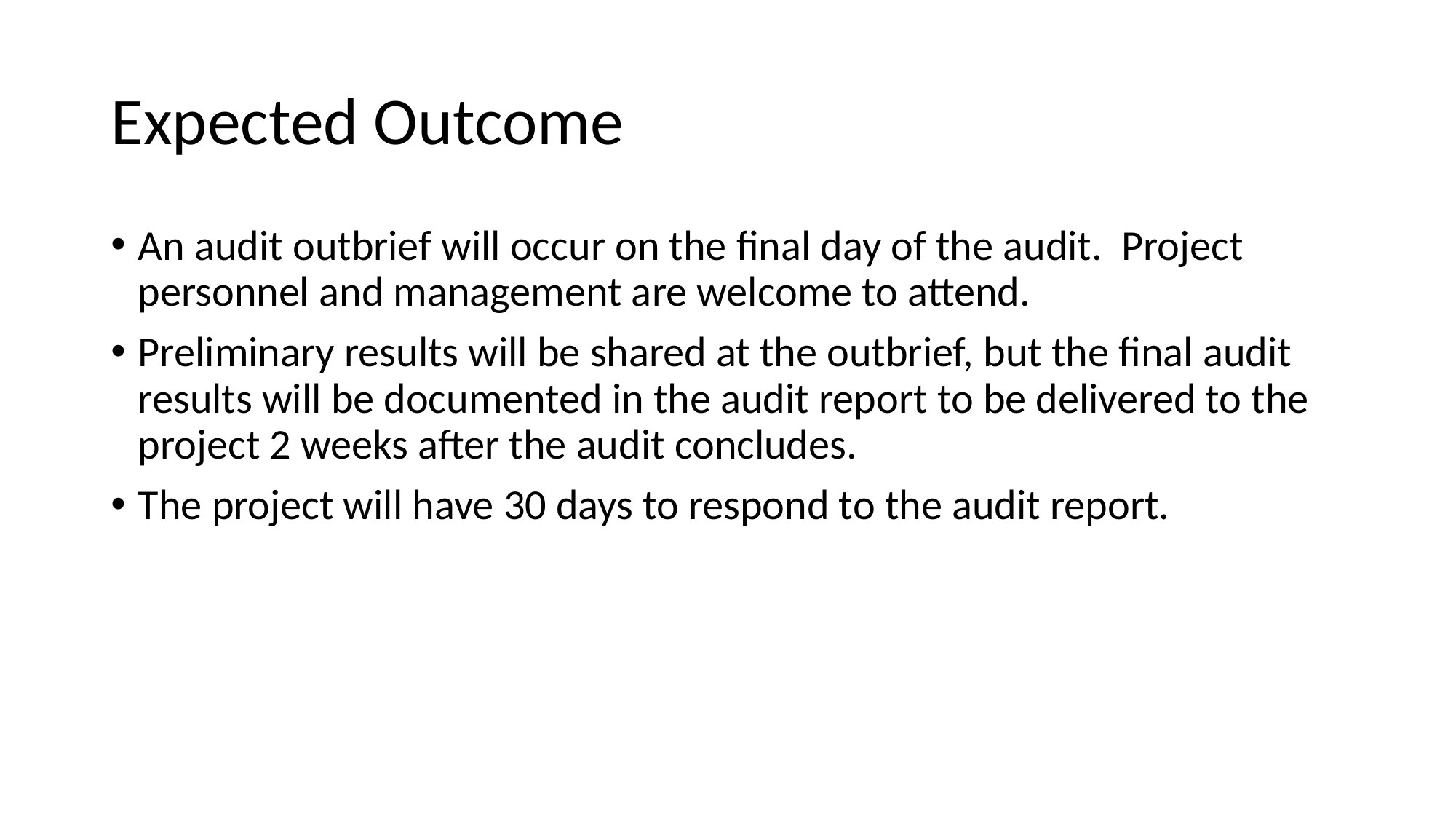

# Expected Outcome
An audit outbrief will occur on the final day of the audit.  Project personnel and management are welcome to attend.
Preliminary results will be shared at the outbrief, but the final audit results will be documented in the audit report to be delivered to the project 2 weeks after the audit concludes.
The project will have 30 days to respond to the audit report.